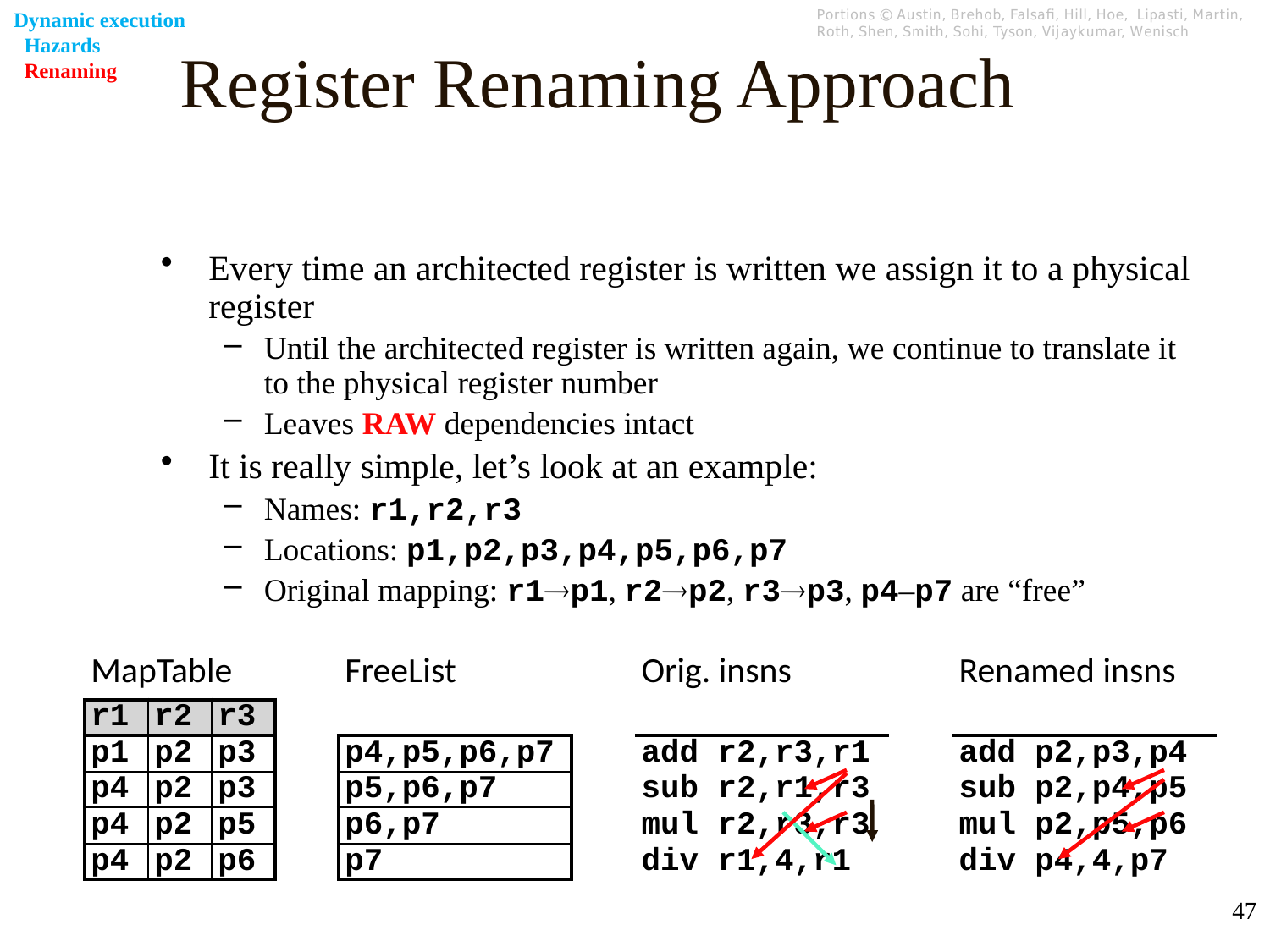

Dynamic execution
  Hazards
  Renaming
# Register Renaming Approach
Every time an architected register is written we assign it to a physical register
Until the architected register is written again, we continue to translate it to the physical register number
Leaves RAW dependencies intact
It is really simple, let’s look at an example:
Names: r1,r2,r3
Locations: p1,p2,p3,p4,p5,p6,p7
Original mapping: r1→p1, r2→p2, r3→p3, p4–p7 are “free”

| MapTable |  |  |  | FreeList |  | Orig. insns |  | Renamed insns |
| --- | --- | --- | --- | --- | --- | --- | --- | --- |
| r1 | r2 | r3 |  |  |  |  |  |  |
| p1 | p2 | p3 |  | p4,p5,p6,p7 |  | add r2,r3,r1 |  | add p2,p3,p4 |
| p4 | p2 | p3 |  | p5,p6,p7 |  | sub r2,r1,r3 |  | sub p2,p4,p5 |
| p4 | p2 | p5 |  | p6,p7 |  | mul r2,r3,r3 |  | mul p2,p5,p6 |
| p4 | p2 | p6 |  | p7 |  | div r1,4,r1 |  | div p4,4,p7 |

47